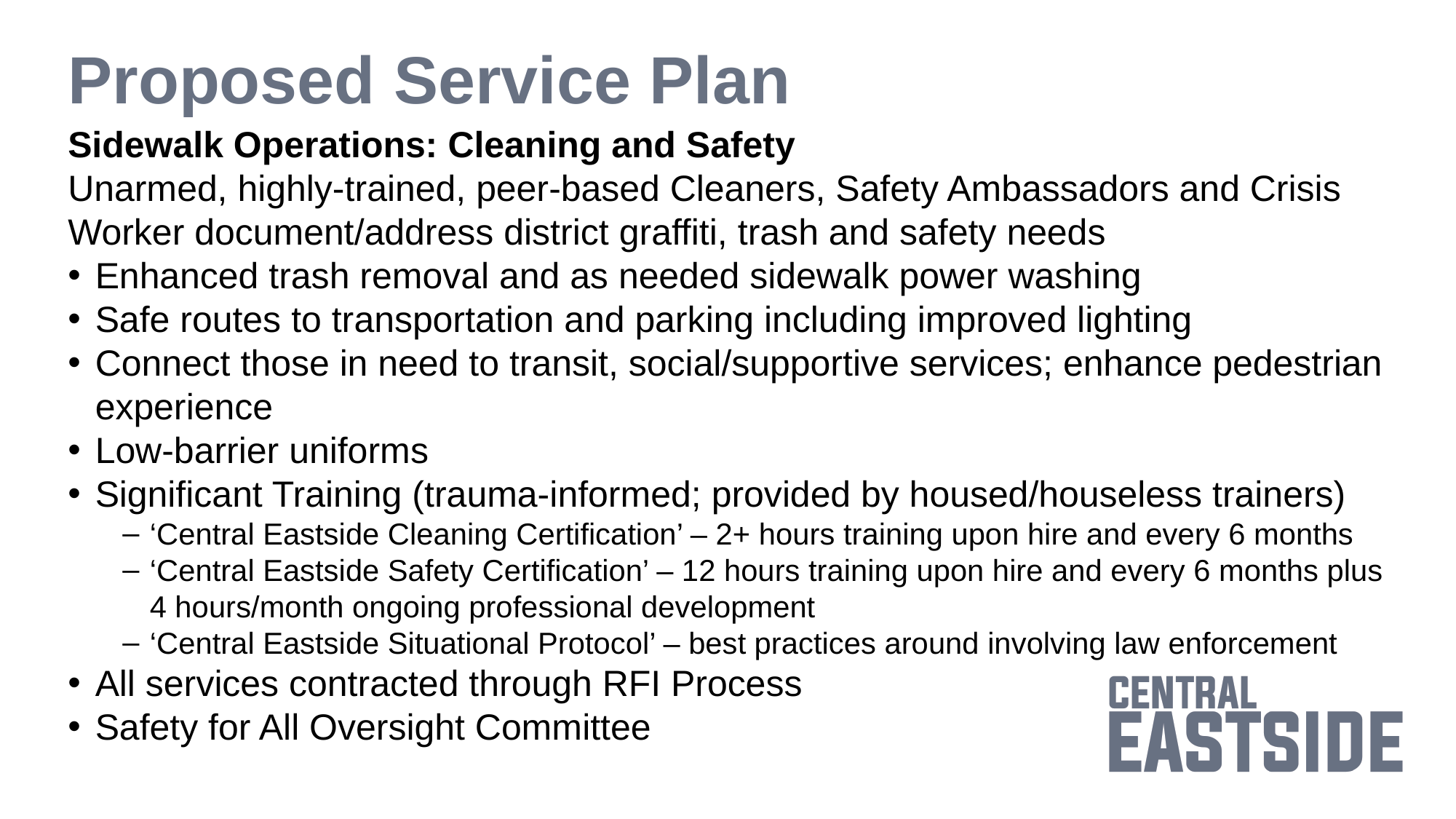

# Proposed Service Plan
Sidewalk Operations: Cleaning and Safety
Unarmed, highly-trained, peer-based Cleaners, Safety Ambassadors and Crisis Worker document/address district graffiti, trash and safety needs
Enhanced trash removal and as needed sidewalk power washing
Safe routes to transportation and parking including improved lighting
Connect those in need to transit, social/supportive services; enhance pedestrian experience
Low-barrier uniforms
Significant Training (trauma-informed; provided by housed/houseless trainers)
‘Central Eastside Cleaning Certification’ – 2+ hours training upon hire and every 6 months
‘Central Eastside Safety Certification’ – 12 hours training upon hire and every 6 months plus 4 hours/month ongoing professional development
‘Central Eastside Situational Protocol’ – best practices around involving law enforcement
All services contracted through RFI Process
Safety for All Oversight Committee